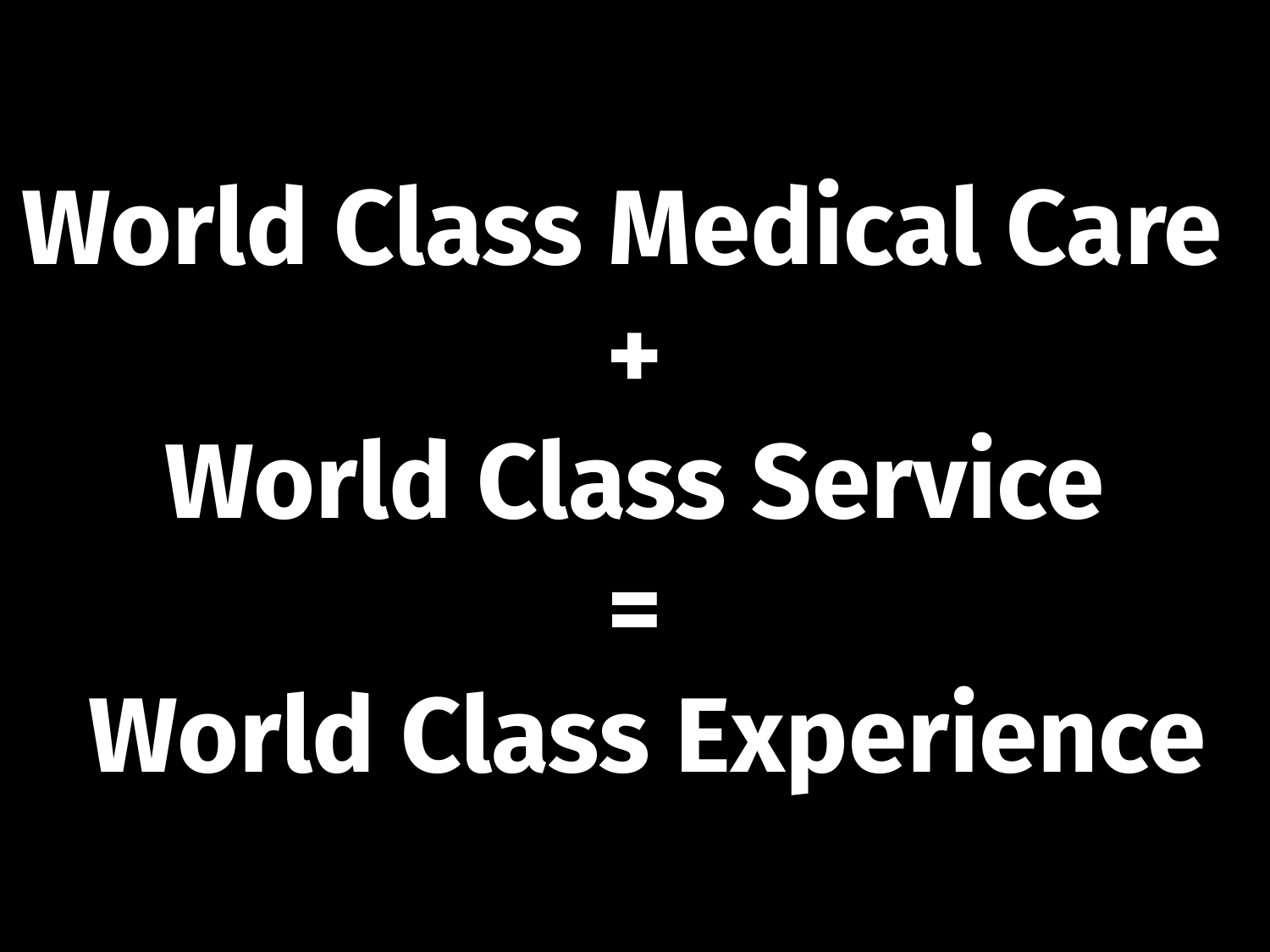

World Class Medical Care
+
World Class Service
=
 World Class Experience